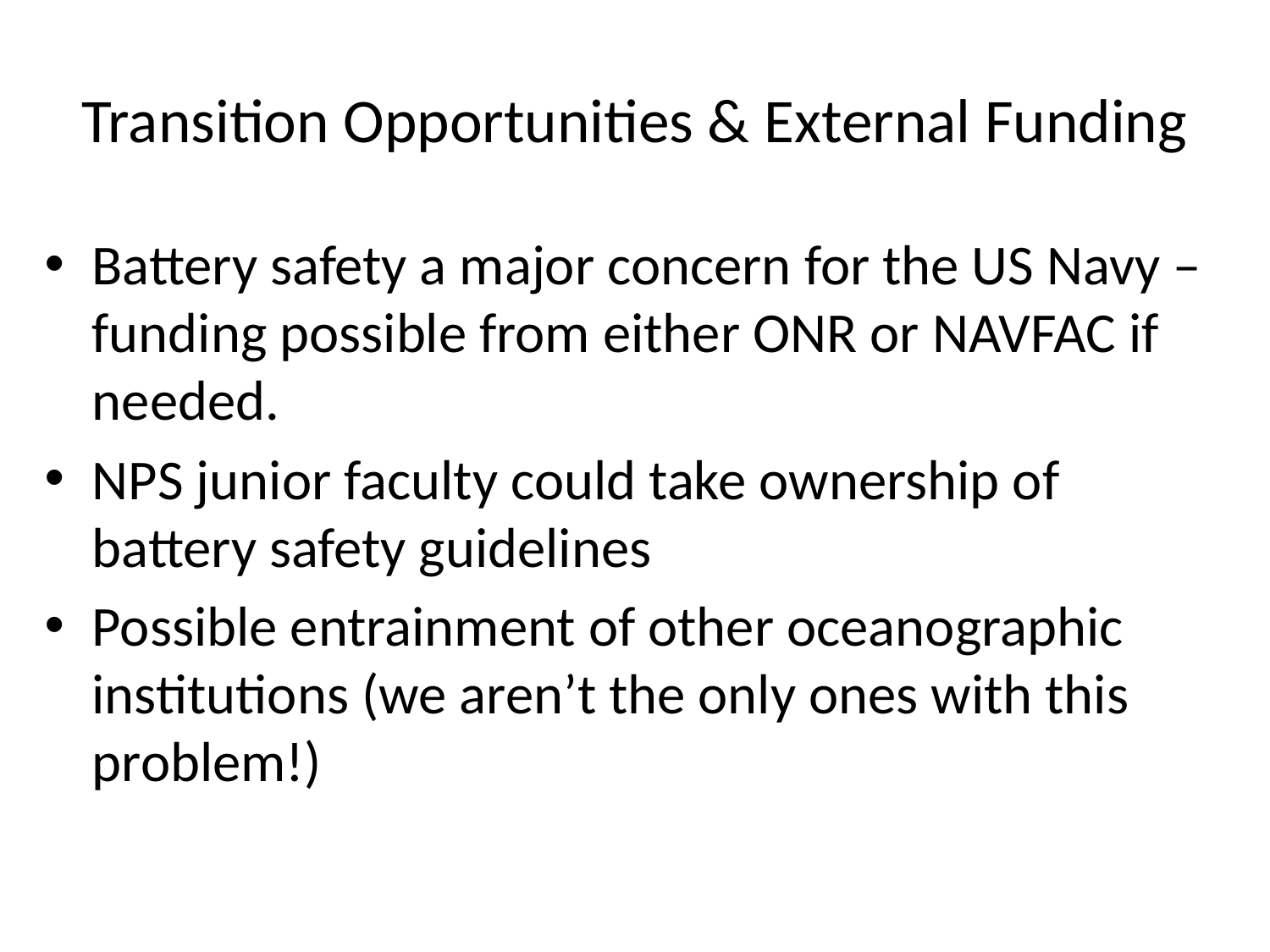

# Transition Opportunities & External Funding
Battery safety a major concern for the US Navy – funding possible from either ONR or NAVFAC if needed.
NPS junior faculty could take ownership of battery safety guidelines
Possible entrainment of other oceanographic institutions (we aren’t the only ones with this problem!)